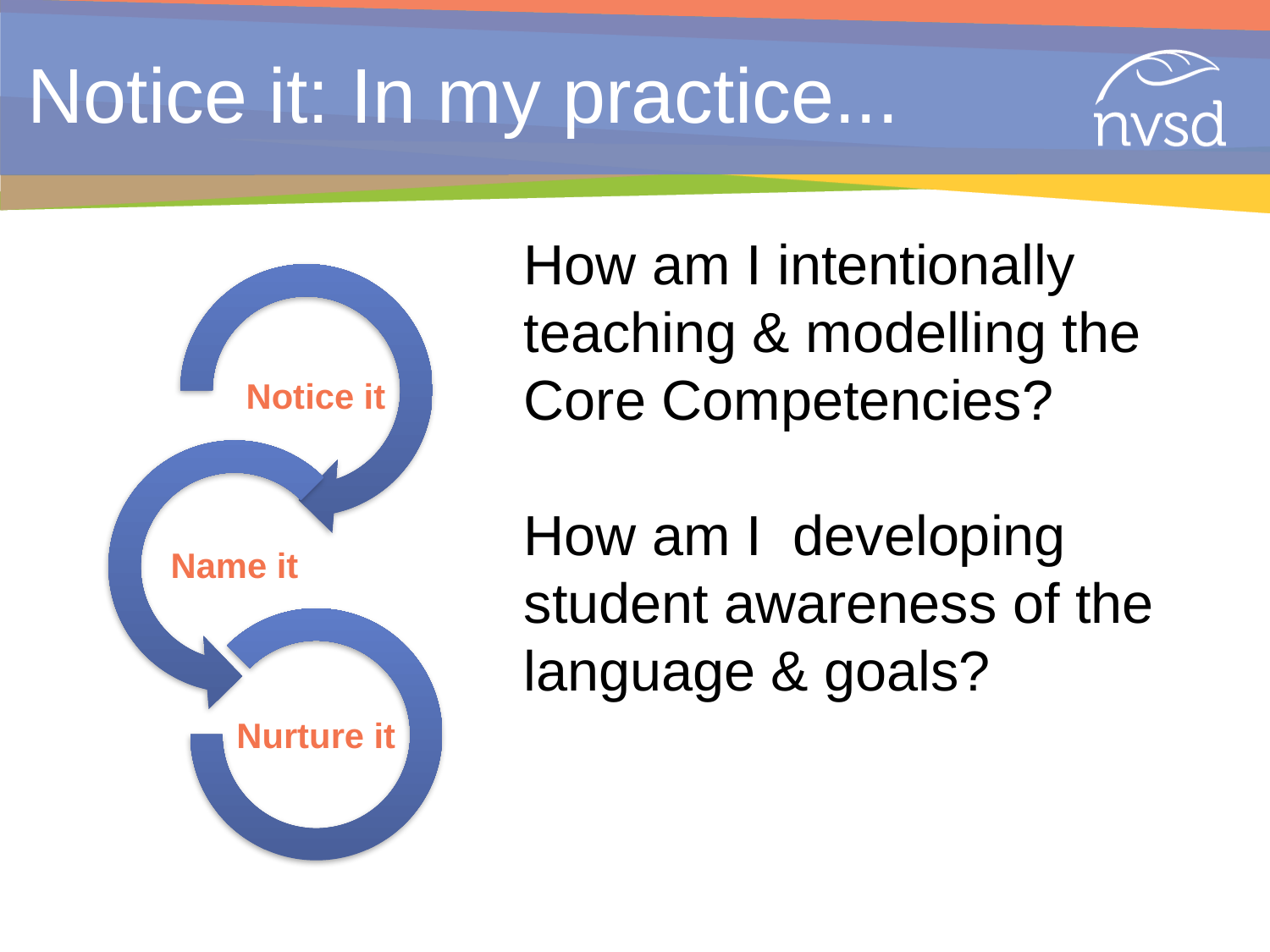

# Notice it: In my practice...
Notice it
Name it
Nurture it
How am I intentionally teaching & modelling the Core Competencies?

How am I  developing student awareness of the language & goals?